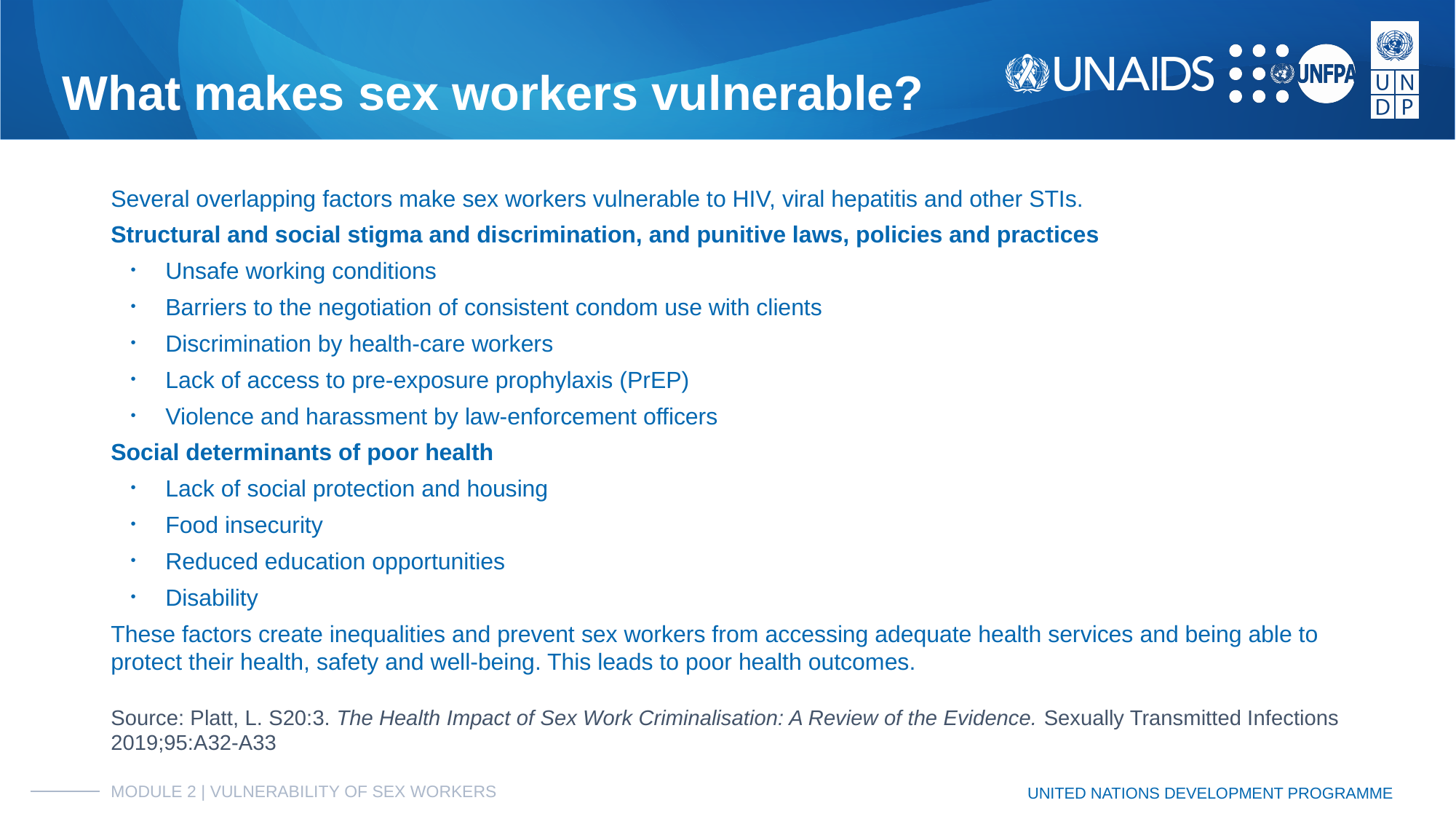

# What makes sex workers vulnerable?
Several overlapping factors make sex workers vulnerable to HIV, viral hepatitis and other STIs.
Structural and social stigma and discrimination, and punitive laws, policies and practices
Unsafe working conditions
Barriers to the negotiation of consistent condom use with clients
Discrimination by health-care workers
Lack of access to pre-exposure prophylaxis (PrEP)
Violence and harassment by law-enforcement officers
Social determinants of poor health
Lack of social protection and housing
Food insecurity
Reduced education opportunities
Disability
These factors create inequalities and prevent sex workers from accessing adequate health services and being able to protect their health, safety and well-being. This leads to poor health outcomes.
Source: Platt, L. S20:3. The Health Impact of Sex Work Criminalisation: A Review of the Evidence. Sexually Transmitted Infections 2019;95:A32-A33
MODULE 2 | VULNERABILITY OF SEX WORKERS